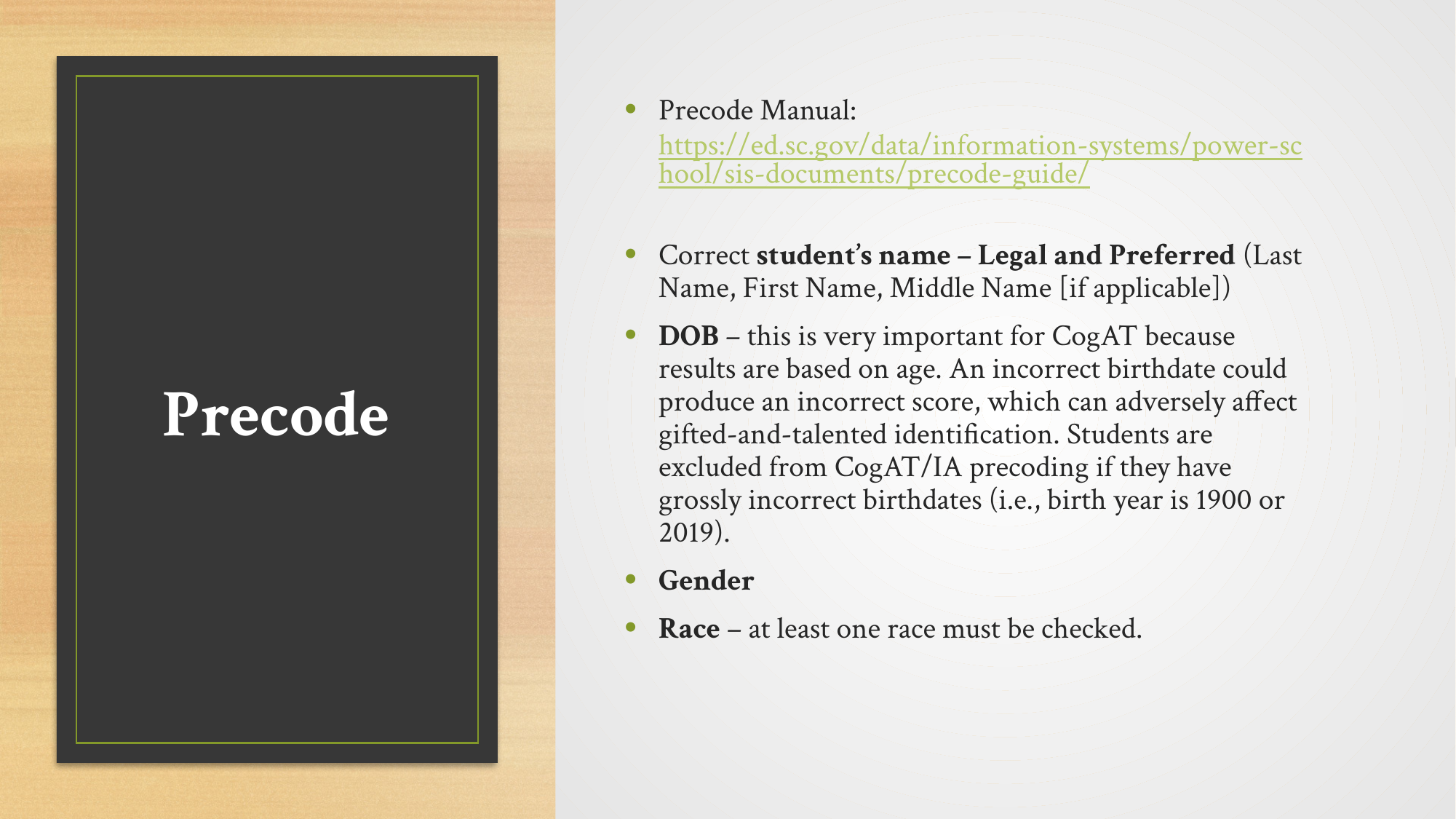

Precode Manual: https://ed.sc.gov/data/information-systems/power-school/sis-documents/precode-guide/
Correct student’s name – Legal and Preferred (Last Name, First Name, Middle Name [if applicable])
DOB – this is very important for CogAT because results are based on age. An incorrect birthdate could produce an incorrect score, which can adversely affect gifted-and-talented identification. Students are excluded from CogAT/IA precoding if they have grossly incorrect birthdates (i.e., birth year is 1900 or 2019).
Gender
Race – at least one race must be checked.

# Precode